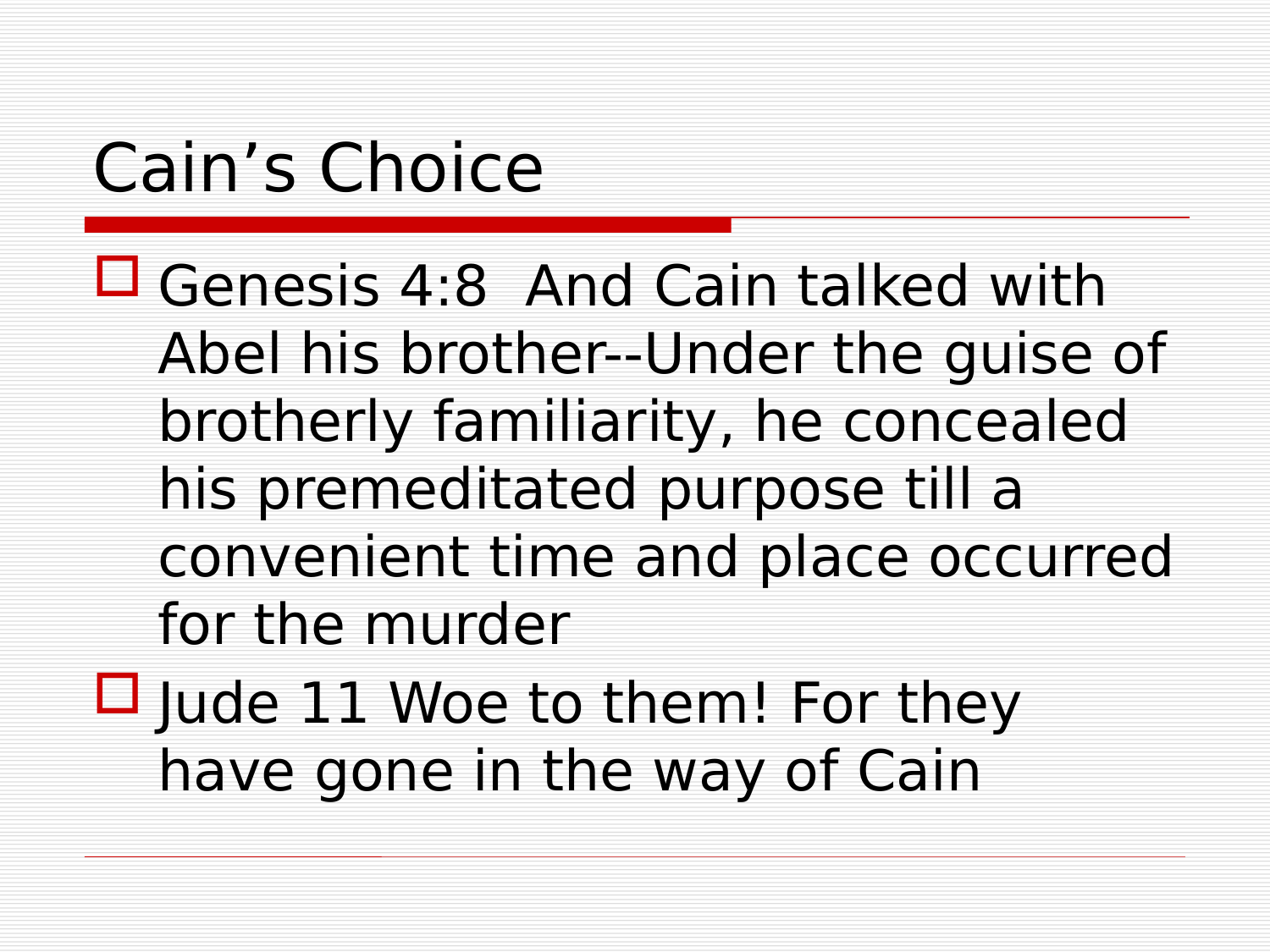

# Cain’s Choice
Genesis 4:8  And Cain talked with Abel his brother--Under the guise of brotherly familiarity, he concealed his premeditated purpose till a convenient time and place occurred for the murder
Jude 11 Woe to them! For they have gone in the way of Cain